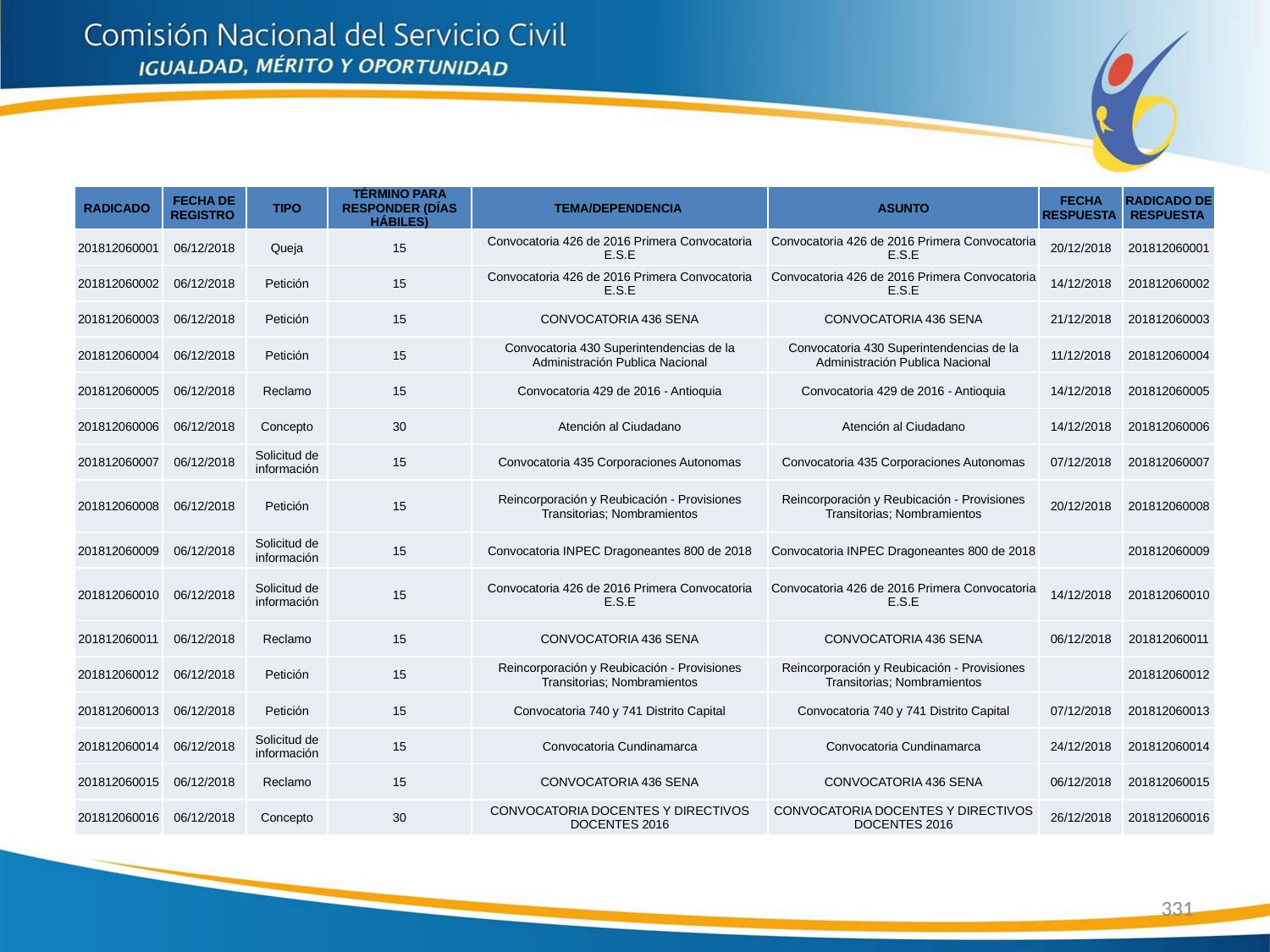

| RADICADO | FECHA DE REGISTRO | TIPO | TÉRMINO PARA RESPONDER (DÍAS HÁBILES) | TEMA/DEPENDENCIA | ASUNTO | FECHA RESPUESTA | RADICADO DE RESPUESTA |
| --- | --- | --- | --- | --- | --- | --- | --- |
| 201812060001 | 06/12/2018 | Queja | 15 | Convocatoria 426 de 2016 Primera Convocatoria E.S.E | Convocatoria 426 de 2016 Primera Convocatoria E.S.E | 20/12/2018 | 201812060001 |
| 201812060002 | 06/12/2018 | Petición | 15 | Convocatoria 426 de 2016 Primera Convocatoria E.S.E | Convocatoria 426 de 2016 Primera Convocatoria E.S.E | 14/12/2018 | 201812060002 |
| 201812060003 | 06/12/2018 | Petición | 15 | CONVOCATORIA 436 SENA | CONVOCATORIA 436 SENA | 21/12/2018 | 201812060003 |
| 201812060004 | 06/12/2018 | Petición | 15 | Convocatoria 430 Superintendencias de la Administración Publica Nacional | Convocatoria 430 Superintendencias de la Administración Publica Nacional | 11/12/2018 | 201812060004 |
| 201812060005 | 06/12/2018 | Reclamo | 15 | Convocatoria 429 de 2016 - Antioquia | Convocatoria 429 de 2016 - Antioquia | 14/12/2018 | 201812060005 |
| 201812060006 | 06/12/2018 | Concepto | 30 | Atención al Ciudadano | Atención al Ciudadano | 14/12/2018 | 201812060006 |
| 201812060007 | 06/12/2018 | Solicitud de información | 15 | Convocatoria 435 Corporaciones Autonomas | Convocatoria 435 Corporaciones Autonomas | 07/12/2018 | 201812060007 |
| 201812060008 | 06/12/2018 | Petición | 15 | Reincorporación y Reubicación - Provisiones Transitorias; Nombramientos | Reincorporación y Reubicación - Provisiones Transitorias; Nombramientos | 20/12/2018 | 201812060008 |
| 201812060009 | 06/12/2018 | Solicitud de información | 15 | Convocatoria INPEC Dragoneantes 800 de 2018 | Convocatoria INPEC Dragoneantes 800 de 2018 |  | 201812060009 |
| 201812060010 | 06/12/2018 | Solicitud de información | 15 | Convocatoria 426 de 2016 Primera Convocatoria E.S.E | Convocatoria 426 de 2016 Primera Convocatoria E.S.E | 14/12/2018 | 201812060010 |
| 201812060011 | 06/12/2018 | Reclamo | 15 | CONVOCATORIA 436 SENA | CONVOCATORIA 436 SENA | 06/12/2018 | 201812060011 |
| 201812060012 | 06/12/2018 | Petición | 15 | Reincorporación y Reubicación - Provisiones Transitorias; Nombramientos | Reincorporación y Reubicación - Provisiones Transitorias; Nombramientos |  | 201812060012 |
| 201812060013 | 06/12/2018 | Petición | 15 | Convocatoria 740 y 741 Distrito Capital | Convocatoria 740 y 741 Distrito Capital | 07/12/2018 | 201812060013 |
| 201812060014 | 06/12/2018 | Solicitud de información | 15 | Convocatoria Cundinamarca | Convocatoria Cundinamarca | 24/12/2018 | 201812060014 |
| 201812060015 | 06/12/2018 | Reclamo | 15 | CONVOCATORIA 436 SENA | CONVOCATORIA 436 SENA | 06/12/2018 | 201812060015 |
| 201812060016 | 06/12/2018 | Concepto | 30 | CONVOCATORIA DOCENTES Y DIRECTIVOS DOCENTES 2016 | CONVOCATORIA DOCENTES Y DIRECTIVOS DOCENTES 2016 | 26/12/2018 | 201812060016 |
331